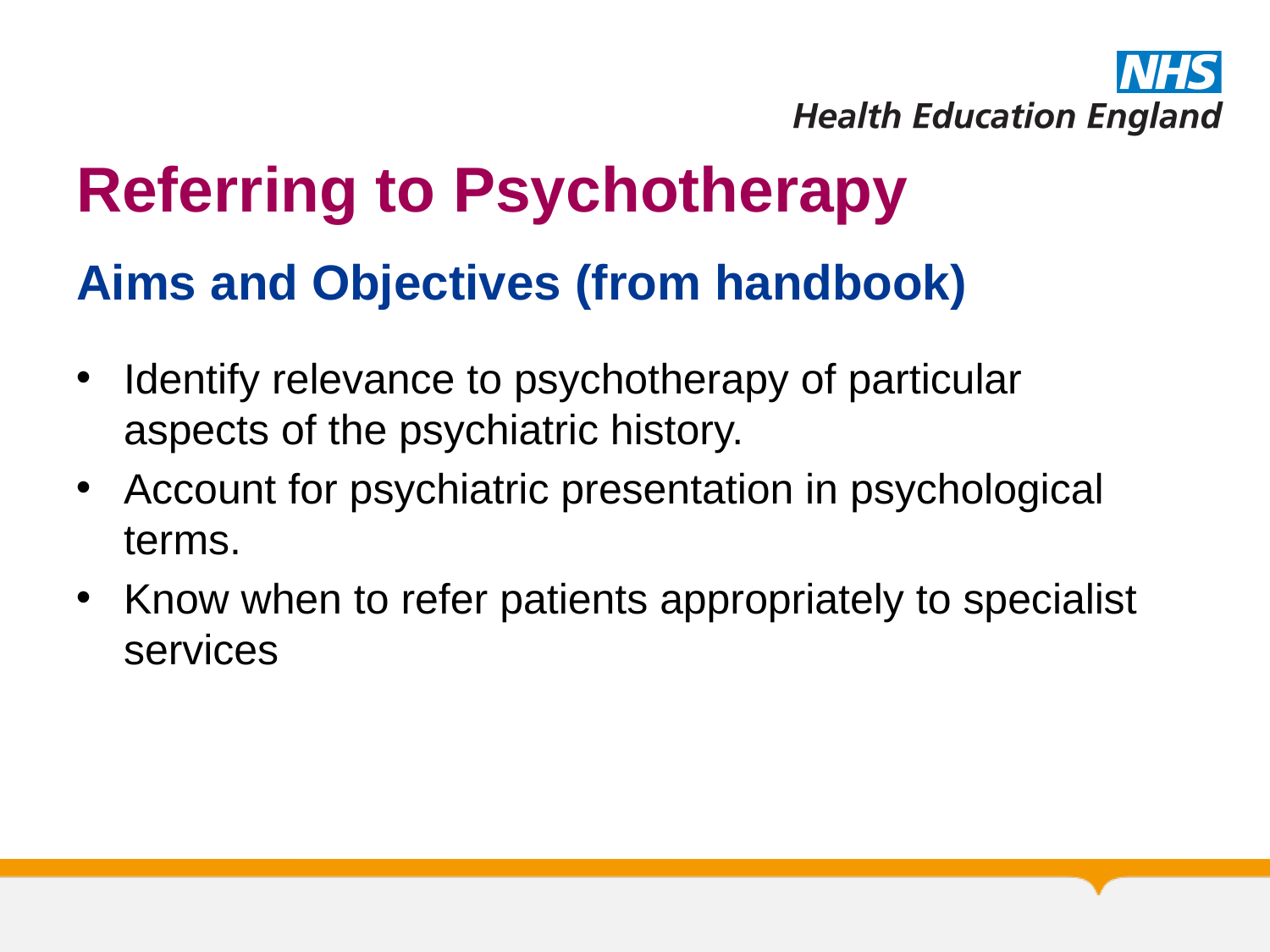

# Referring to Psychotherapy
Aims and Objectives (from handbook)
Identify relevance to psychotherapy of particular aspects of the psychiatric history.
Account for psychiatric presentation in psychological terms.
Know when to refer patients appropriately to specialist services